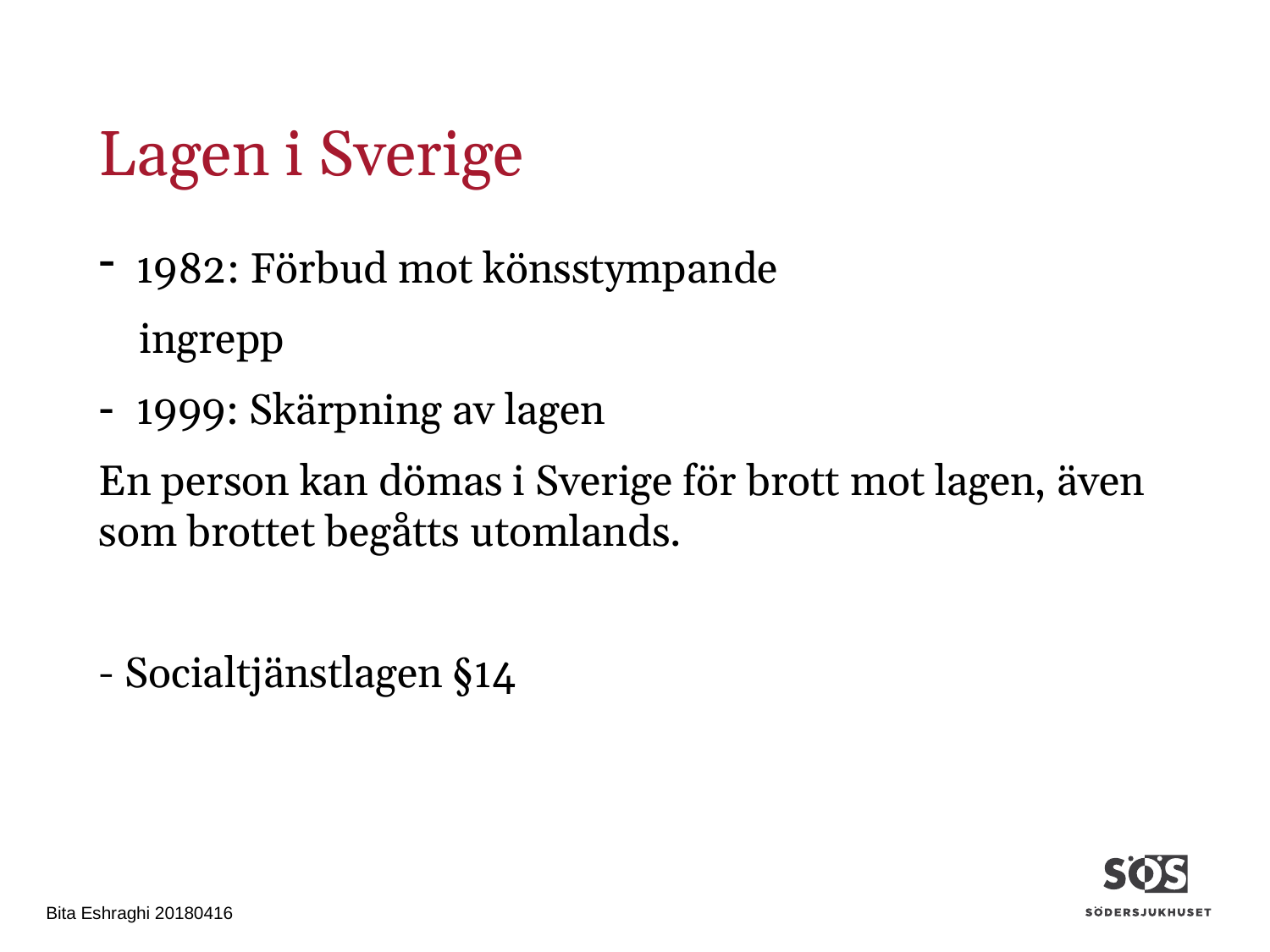

# Lagen i Sverige
1982: Förbud mot könsstympande
    ingrepp
1999: Skärpning av lagen
En person kan dömas i Sverige för brott mot lagen, även som brottet begåtts utomlands.

- Socialtjänstlagen §14

Bita Eshraghi 20180416